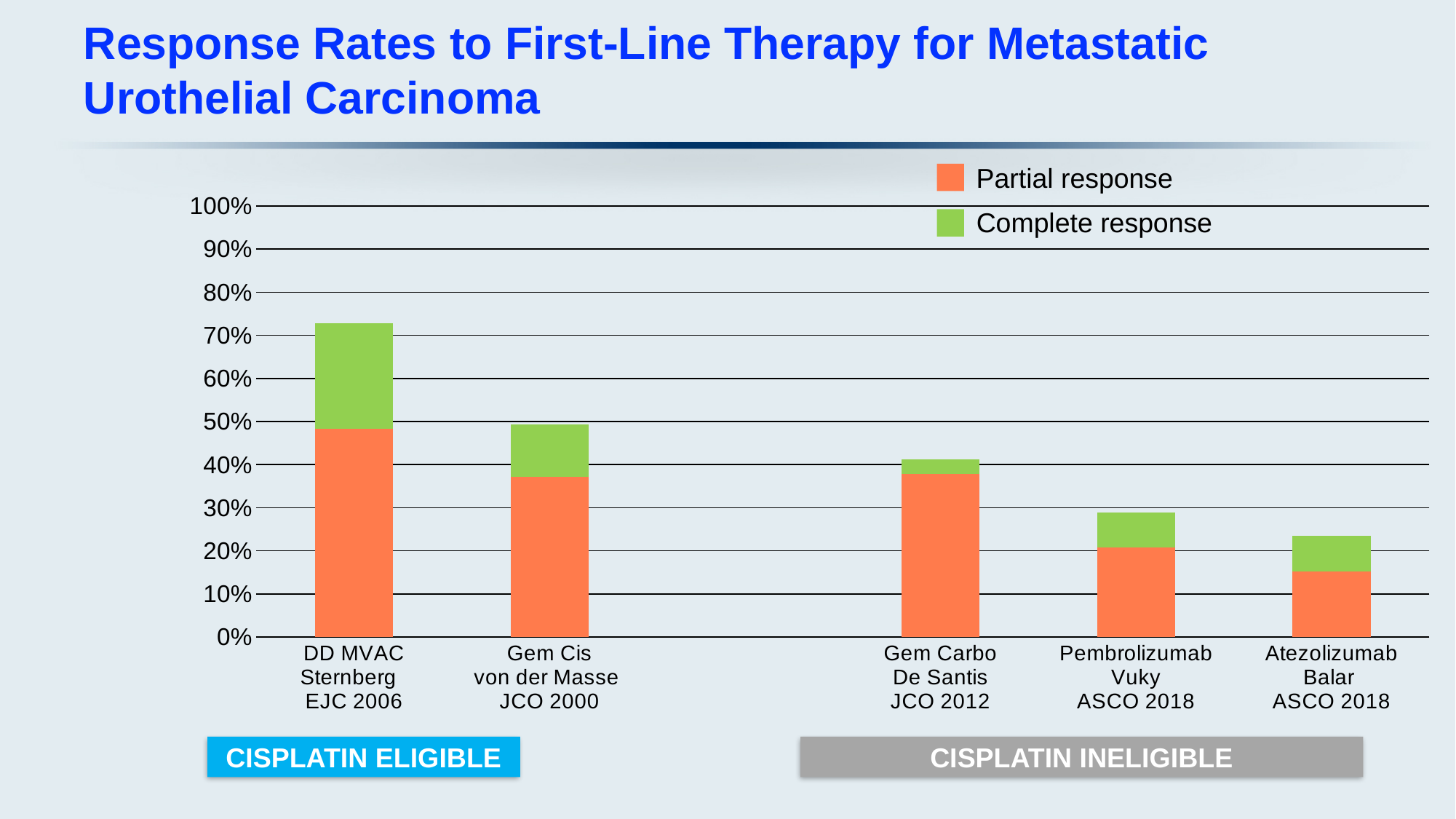

# Response Rates to First-Line Therapy for Metastatic Urothelial Carcinoma
Partial response

### Chart

| Category | Partial Response | Complete Response |
|---|---|---|
| DD MVAC
Sternberg
EJC 2006 | 0.4824561403508772 | 0.24561403508771928 |
| Gem Cis
von der Masse
JCO 2000 | 0.3719512195121951 | 0.12195121951219512 |
|  | None | None |
| Gem Carbo
De Santis
JCO 2012 | 0.37815126050420167 | 0.03361344537815126 |
| Pembrolizumab
Vuky
ASCO 2018 | 0.20810810810810812 | 0.08108108108108109 |
| Atezolizumab
Balar
ASCO 2018 | 0.15126050420168066 | 0.08403361344537816 |
Complete response

CISPLATIN INELIGIBLE
CISPLATIN ELIGIBLE